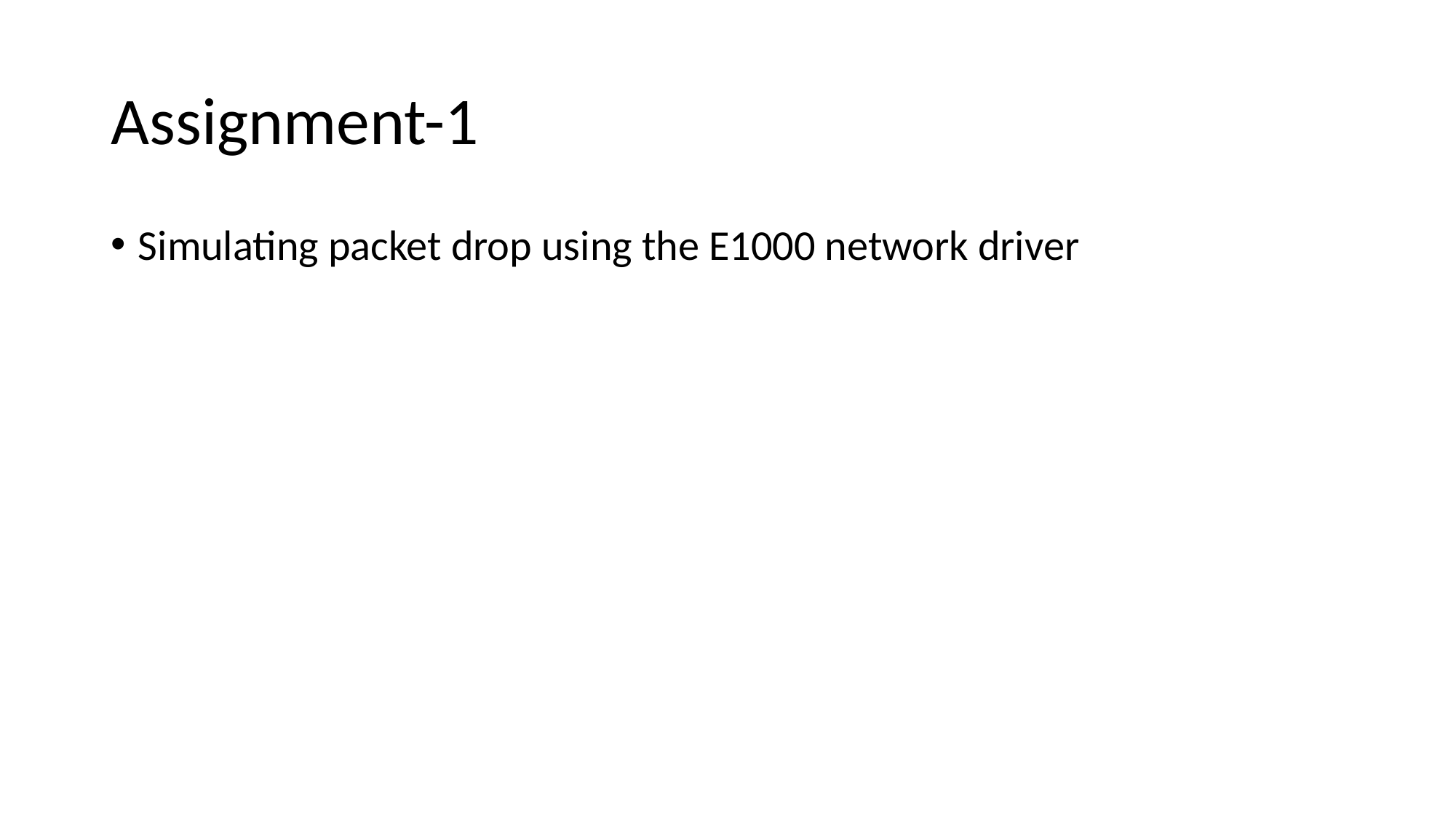

# Assignment-1
Simulating packet drop using the E1000 network driver